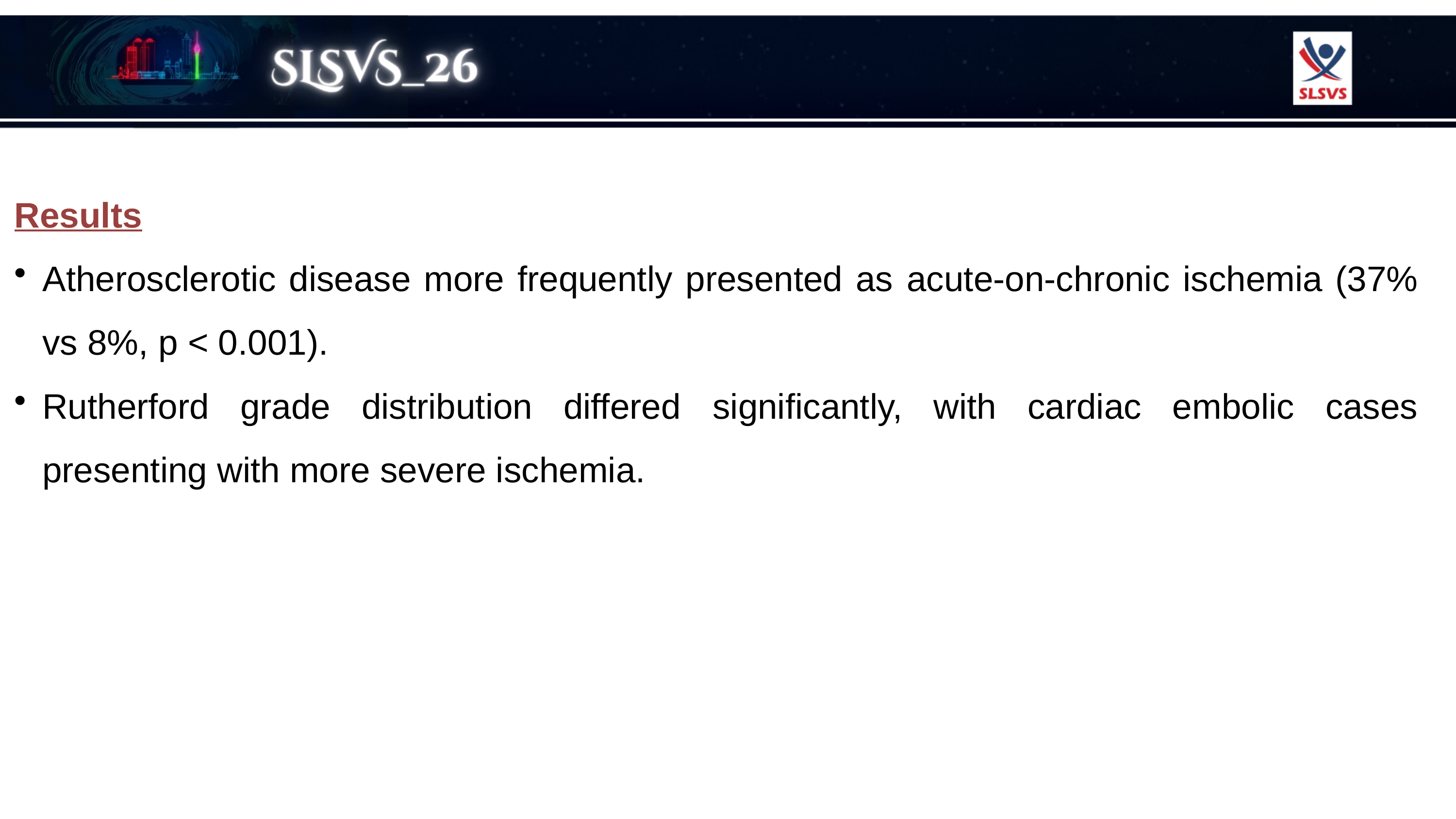

Results
Atherosclerotic disease more frequently presented as acute-on-chronic ischemia (37% vs 8%, p < 0.001).
Rutherford grade distribution differed significantly, with cardiac embolic cases presenting with more severe ischemia.